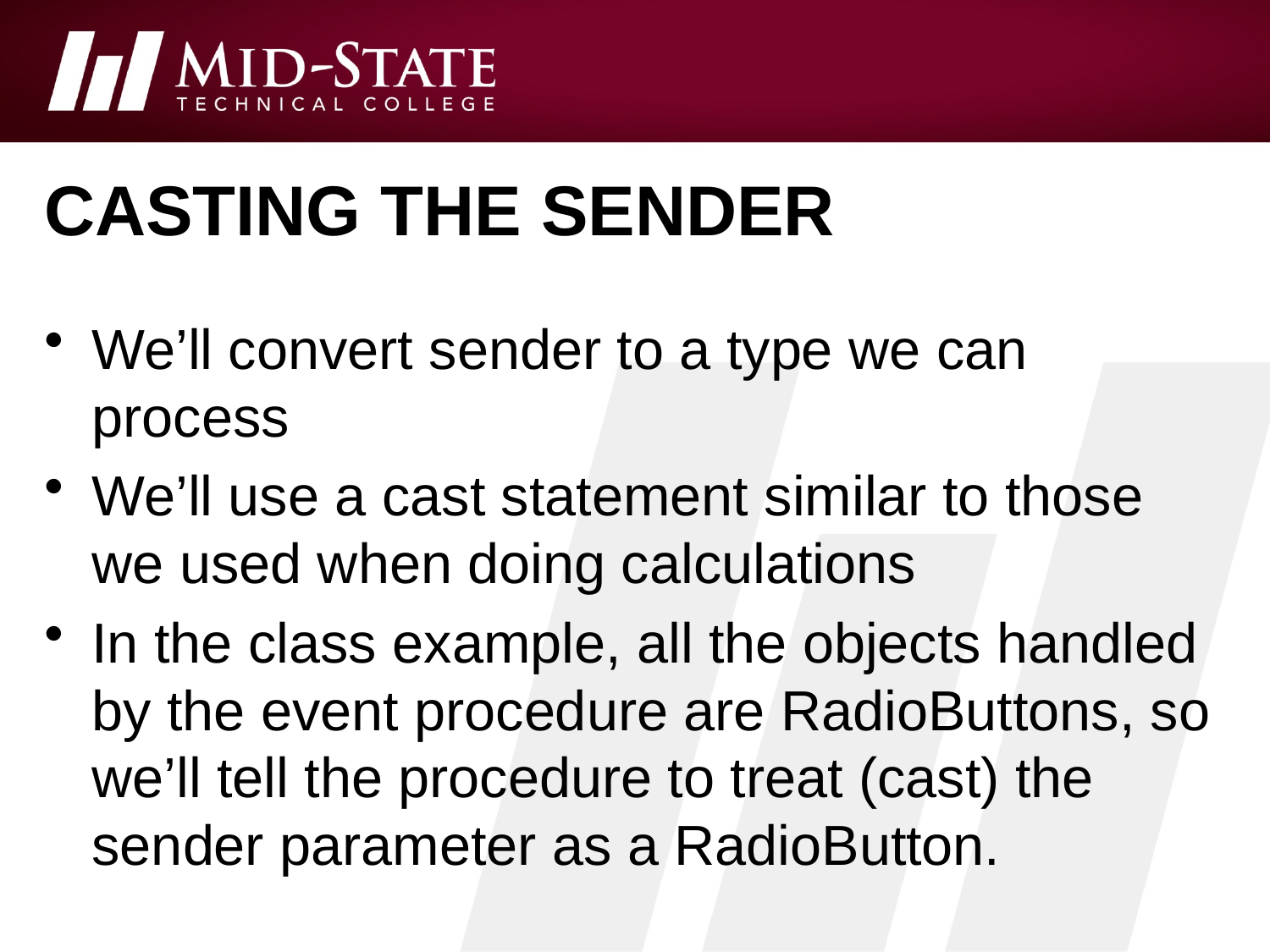

# casting the sender
We’ll convert sender to a type we can process
We’ll use a cast statement similar to those we used when doing calculations
In the class example, all the objects handled by the event procedure are RadioButtons, so we’ll tell the procedure to treat (cast) the sender parameter as a RadioButton.